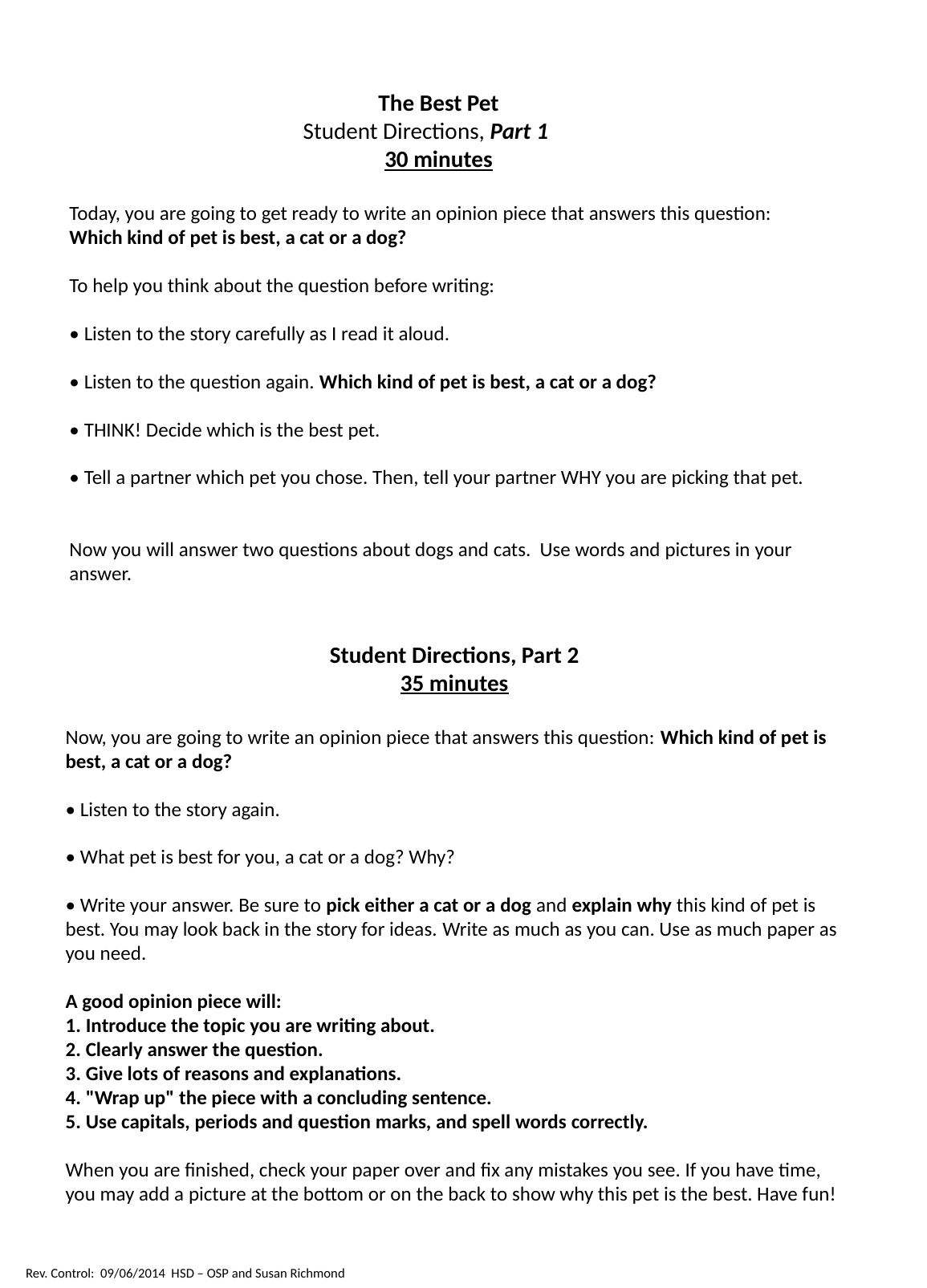

The Best Pet
Student Directions, Part 1
30 minutes

Today, you are going to get ready to write an opinion piece that answers this question:
Which kind of pet is best, a cat or a dog?

To help you think about the question before writing:

• Listen to the story carefully as I read it aloud.

• Listen to the question again. Which kind of pet is best, a cat or a dog?

• THINK! Decide which is the best pet.

• Tell a partner which pet you chose. Then, tell your partner WHY you are picking that pet.

Now you will answer two questions about dogs and cats.  Use words and pictures in your answer.
Student Directions, Part 2
35 minutes

Now, you are going to write an opinion piece that answers this question: Which kind of pet is best, a cat or a dog?

• Listen to the story again.

• What pet is best for you, a cat or a dog? Why?

• Write your answer. Be sure to pick either a cat or a dog and explain why this kind of pet is best. You may look back in the story for ideas. Write as much as you can. Use as much paper as you need.

A good opinion piece will:
1. Introduce the topic you are writing about.
2. Clearly answer the question.
3. Give lots of reasons and explanations.
4. "Wrap up" the piece with a concluding sentence.
5. Use capitals, periods and question marks, and spell words correctly.

When you are finished, check your paper over and fix any mistakes you see. If you have time, you may add a picture at the bottom or on the back to show why this pet is the best. Have fun!